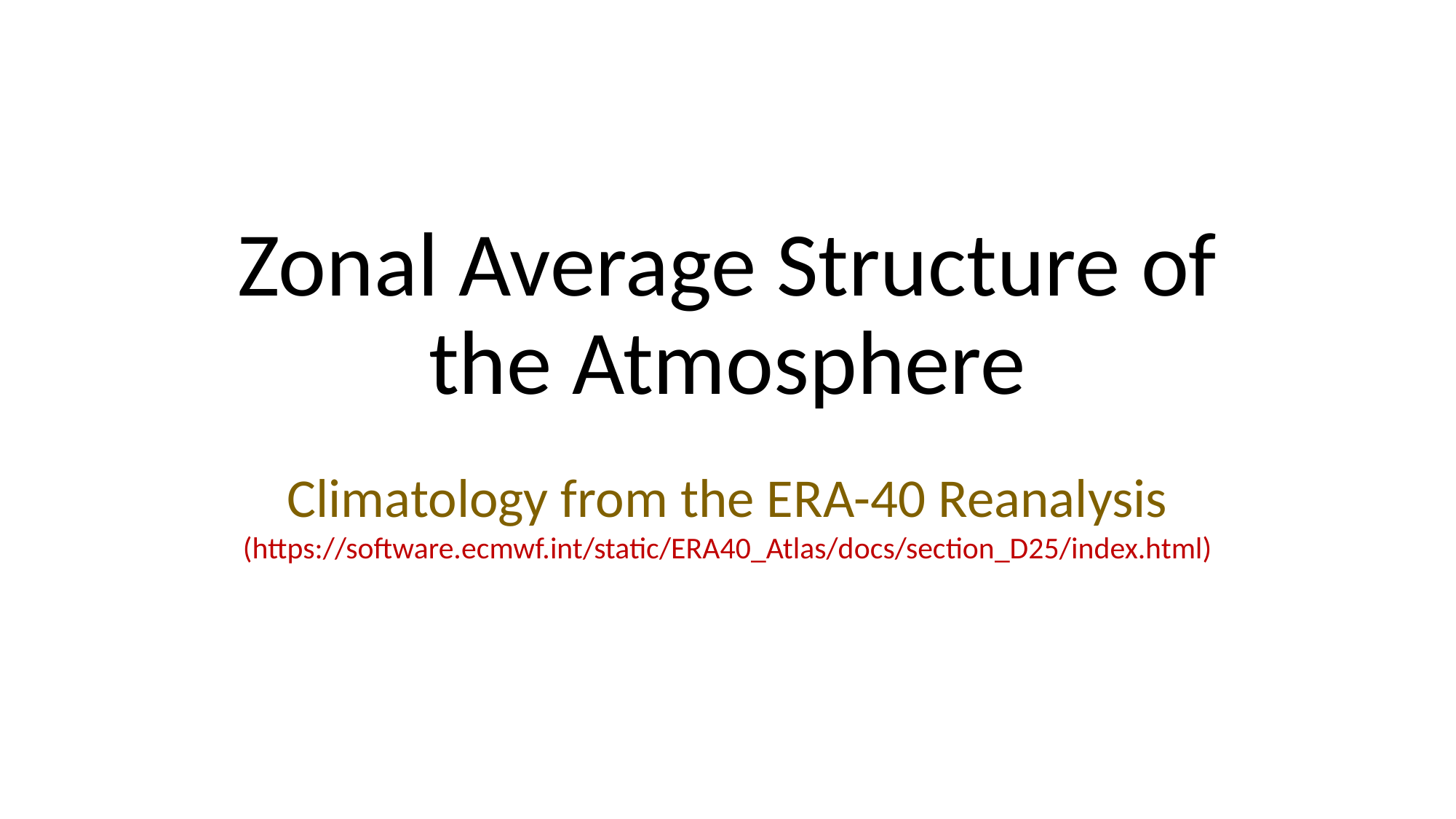

# Zonal Average Structure of the Atmosphere
Climatology from the ERA-40 Reanalysis
(https://software.ecmwf.int/static/ERA40_Atlas/docs/section_D25/index.html)